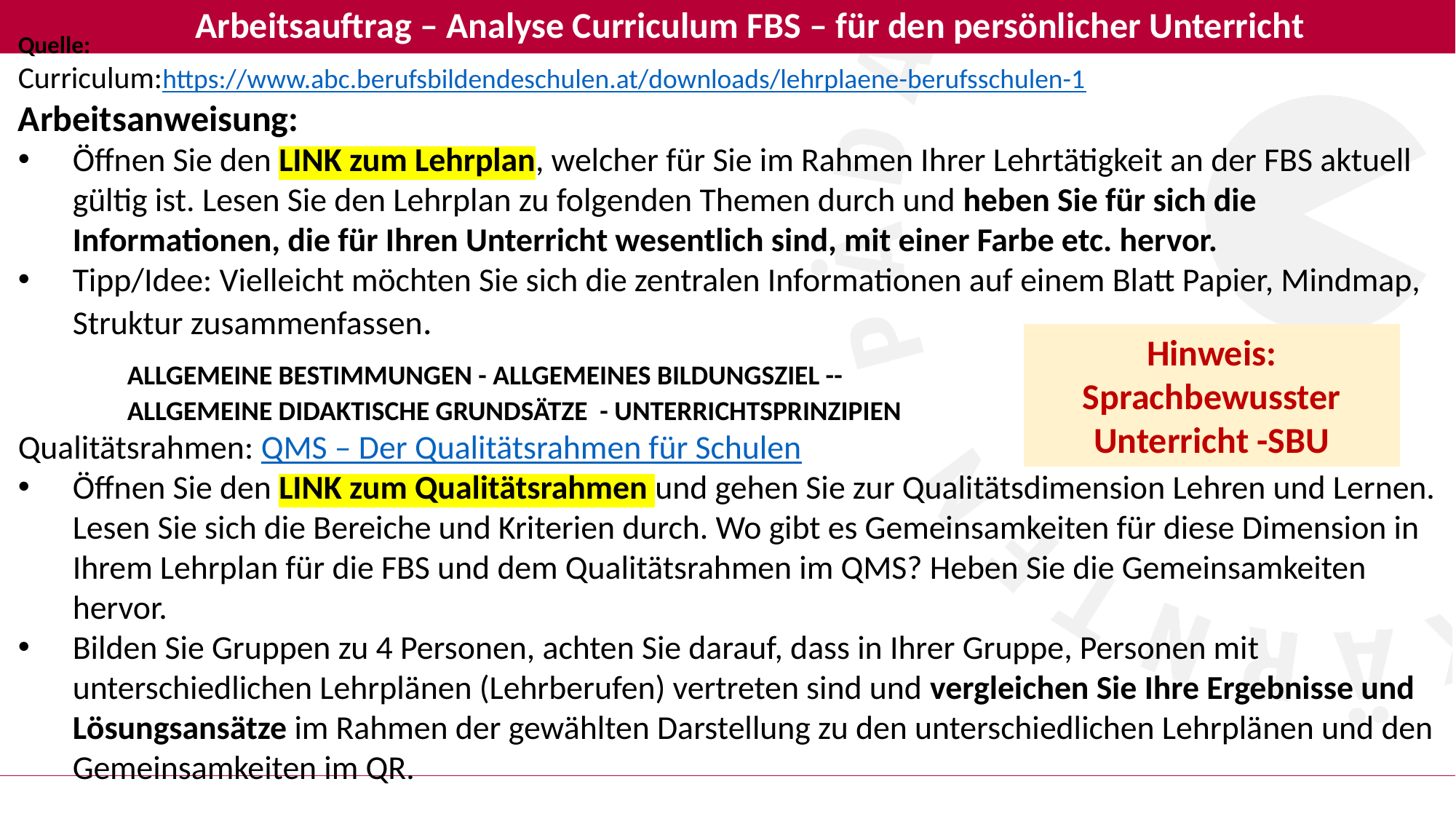

Arbeitsauftrag – Analyse Curriculum FBS – für den persönlicher Unterricht
Quelle:
Curriculum:https://www.abc.berufsbildendeschulen.at/downloads/lehrplaene-berufsschulen-1
Arbeitsanweisung:
Öffnen Sie den LINK zum Lehrplan, welcher für Sie im Rahmen Ihrer Lehrtätigkeit an der FBS aktuell gültig ist. Lesen Sie den Lehrplan zu folgenden Themen durch und heben Sie für sich die  Informationen, die für Ihren Unterricht wesentlich sind, mit einer Farbe etc. hervor.
Tipp/Idee: Vielleicht möchten Sie sich die zentralen Informationen auf einem Blatt Papier, Mindmap, Struktur zusammenfassen.
	ALLGEMEINE BESTIMMUNGEN - ALLGEMEINES BILDUNGSZIEL --
	ALLGEMEINE DIDAKTISCHE GRUNDSÄTZE  - UNTERRICHTSPRINZIPIEN
Qualitätsrahmen: QMS – Der Qualitätsrahmen für Schulen
Öffnen Sie den LINK zum Qualitätsrahmen und gehen Sie zur Qualitätsdimension Lehren und Lernen. Lesen Sie sich die Bereiche und Kriterien durch. Wo gibt es Gemeinsamkeiten für diese Dimension in Ihrem Lehrplan für die FBS und dem Qualitätsrahmen im QMS? Heben Sie die Gemeinsamkeiten hervor.
Bilden Sie Gruppen zu 4 Personen, achten Sie darauf, dass in Ihrer Gruppe, Personen mit unterschiedlichen Lehrplänen (Lehrberufen) vertreten sind und vergleichen Sie Ihre Ergebnisse und Lösungsansätze im Rahmen der gewählten Darstellung zu den unterschiedlichen Lehrplänen und den Gemeinsamkeiten im QR.

Hinweis:
Sprachbewusster
Unterricht -SBU